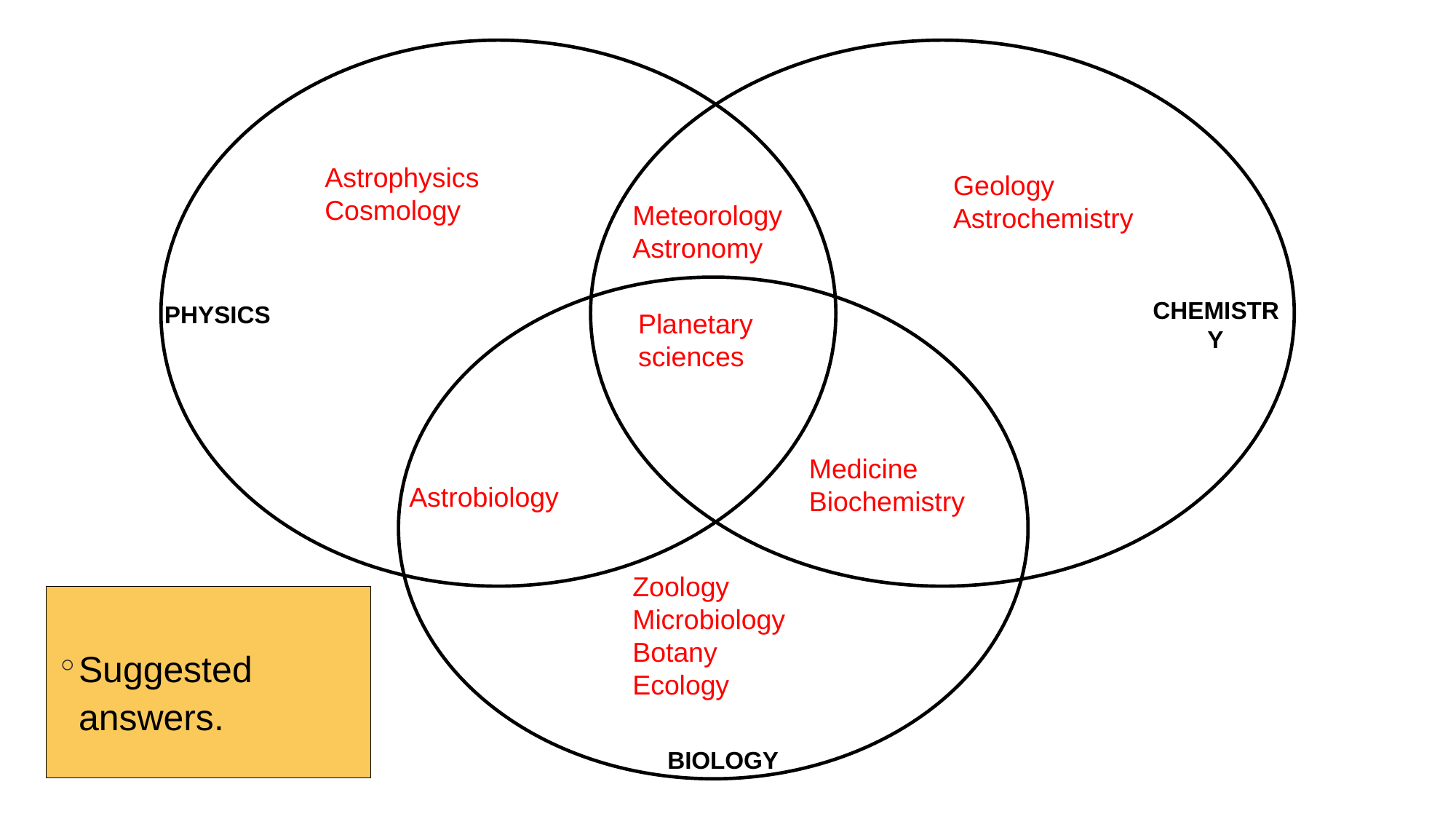

Chemistry

Physics
Astrophysics
Cosmology
Geology
Astrochemistry
Meteorology
Astronomy

Planetary sciences
Medicine
Biochemistry
Astrobiology
Zoology
Microbiology
Botany
Ecology

Suggested answers.

Biology